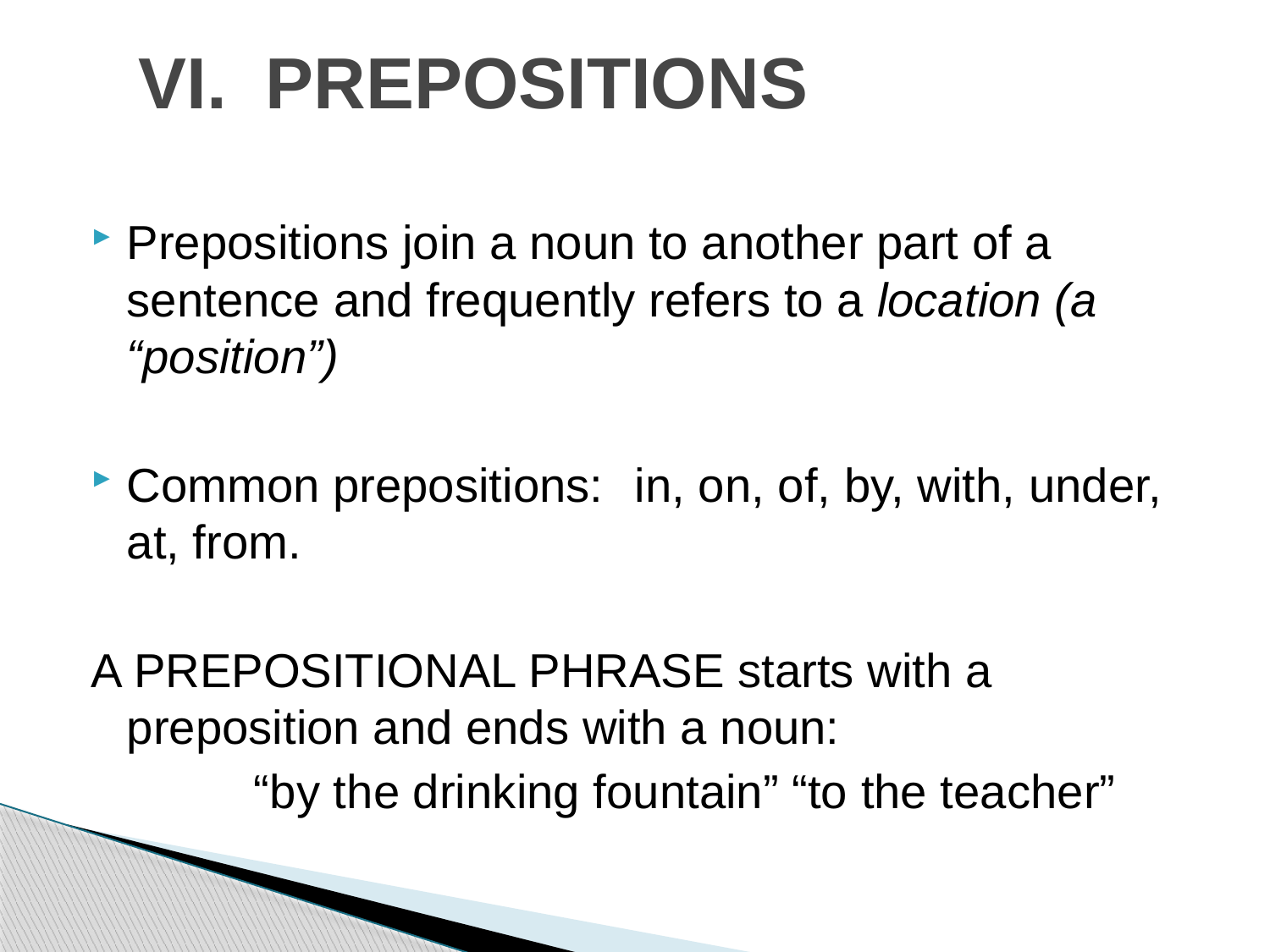

# VI.	PREPOSITIONS
Prepositions join a noun to another part of a sentence and frequently refers to a location (a “position”)

Common prepositions:	in, on, of, by, with, under, at, from.

A PREPOSITIONAL PHRASE starts with a preposition and ends with a noun:
		“by the drinking fountain” “to the teacher”